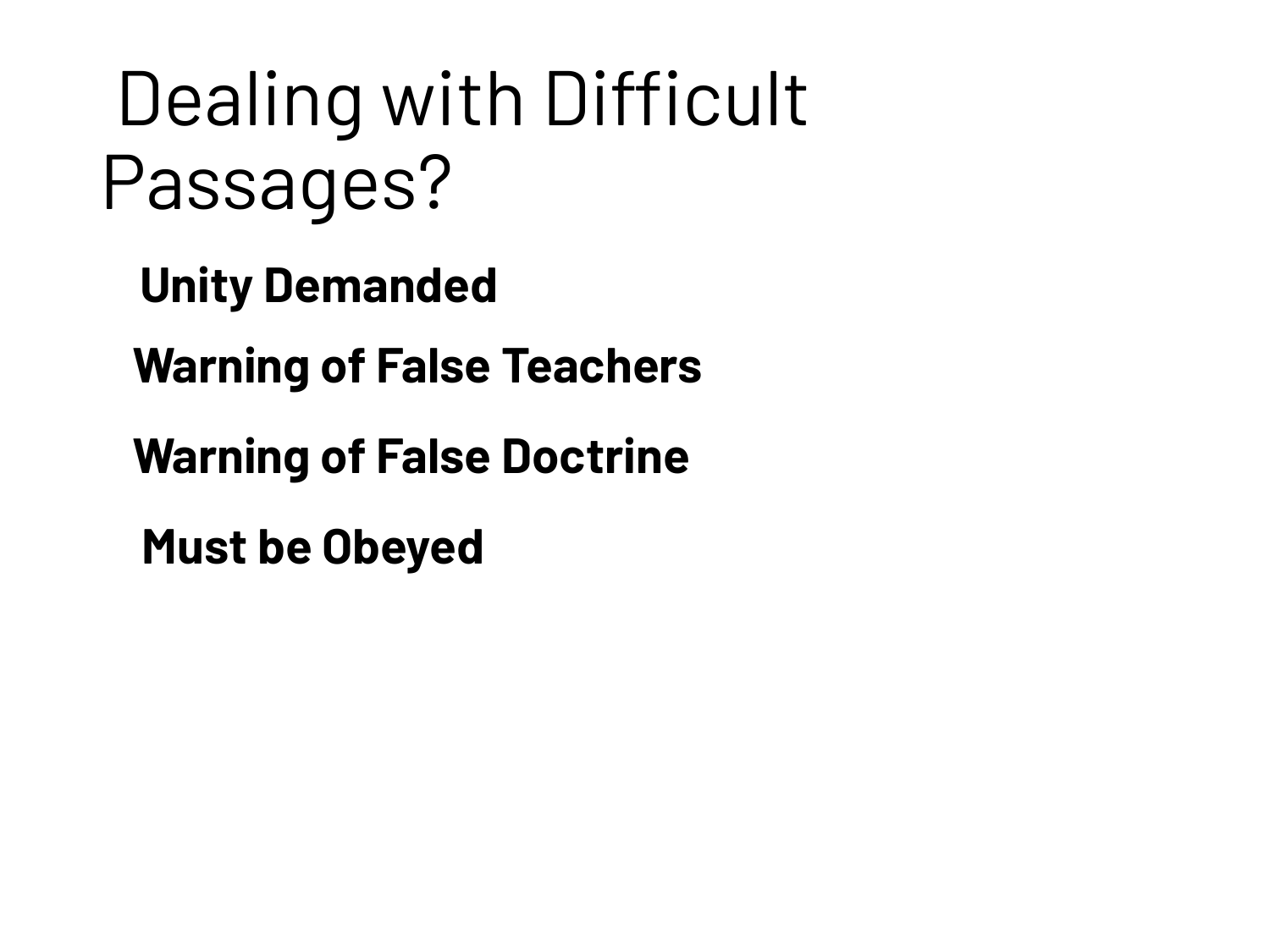

# Dealing with Difficult Passages?
    Unity Demanded
Warning of False Teachers
Warning of False Doctrine
 Must be Obeyed